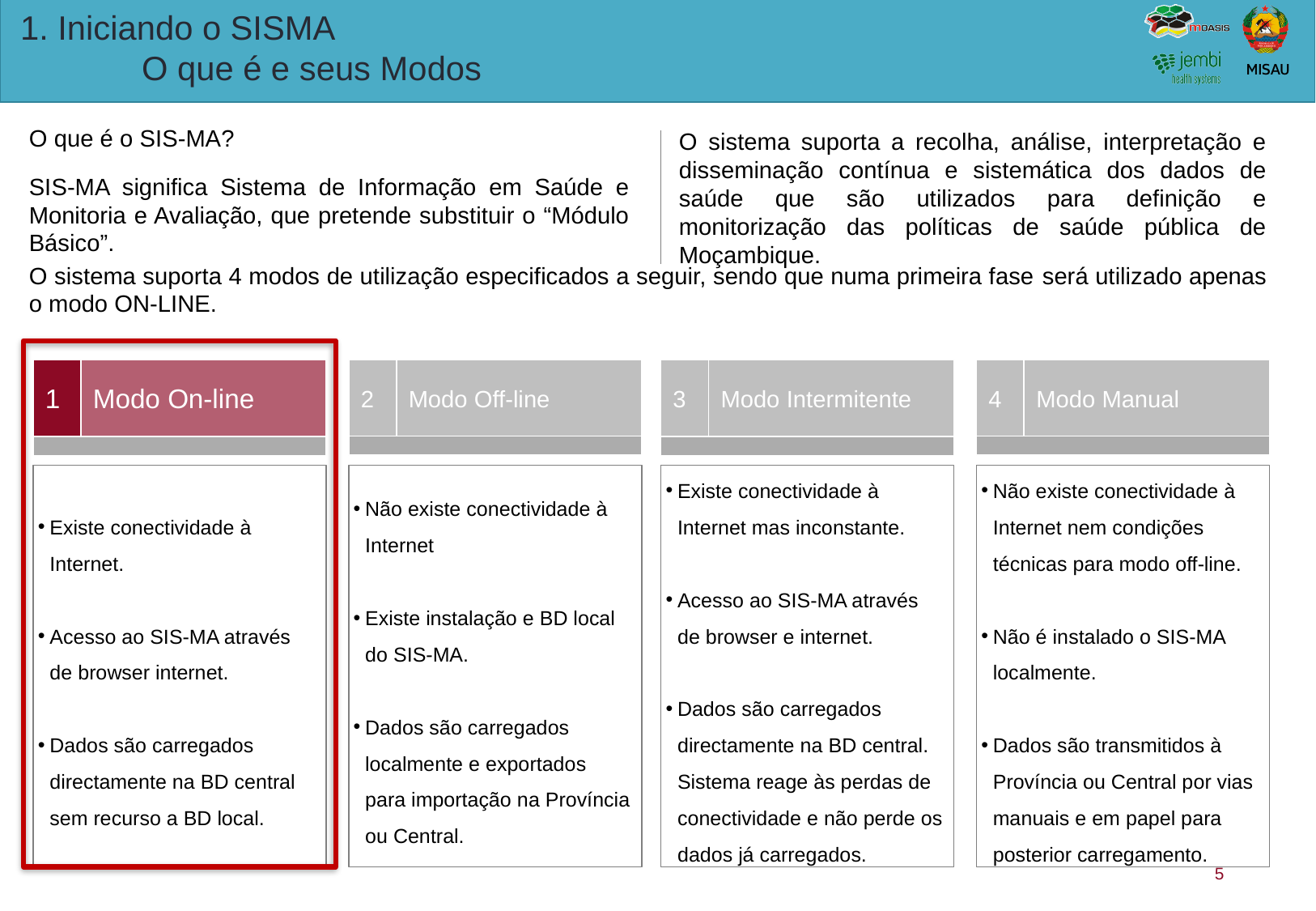

# 1. Iniciando o SISMA O que é e seus Modos
O que é o SIS-MA?
SIS-MA significa Sistema de Informação em Saúde e Monitoria e Avaliação, que pretende substituir o “Módulo Básico”.
O sistema suporta a recolha, análise, interpretação e disseminação contínua e sistemática dos dados de saúde que são utilizados para definição e monitorização das políticas de saúde pública de Moçambique.
O sistema suporta 4 modos de utilização especificados a seguir, sendo que numa primeira fase será utilizado apenas o modo ON-LINE.

1
Modo On-line
2
Modo Off-line
3
Modo Intermitente
4
Modo Manual

Existe conectividade à Internet.

Acesso ao SIS-MA através de browser internet.

Dados são carregados directamente na BD central sem recurso a BD local.
Não existe conectividade à Internet

Existe instalação e BD local do SIS-MA.

Dados são carregados localmente e exportados para importação na Província ou Central.
Existe conectividade à Internet mas inconstante.

Acesso ao SIS-MA através de browser e internet.

Dados são carregados directamente na BD central. Sistema reage às perdas de conectividade e não perde os dados já carregados.
Não existe conectividade à Internet nem condições técnicas para modo off-line.

Não é instalado o SIS-MA localmente.

Dados são transmitidos à Província ou Central por vias manuais e em papel para posterior carregamento.